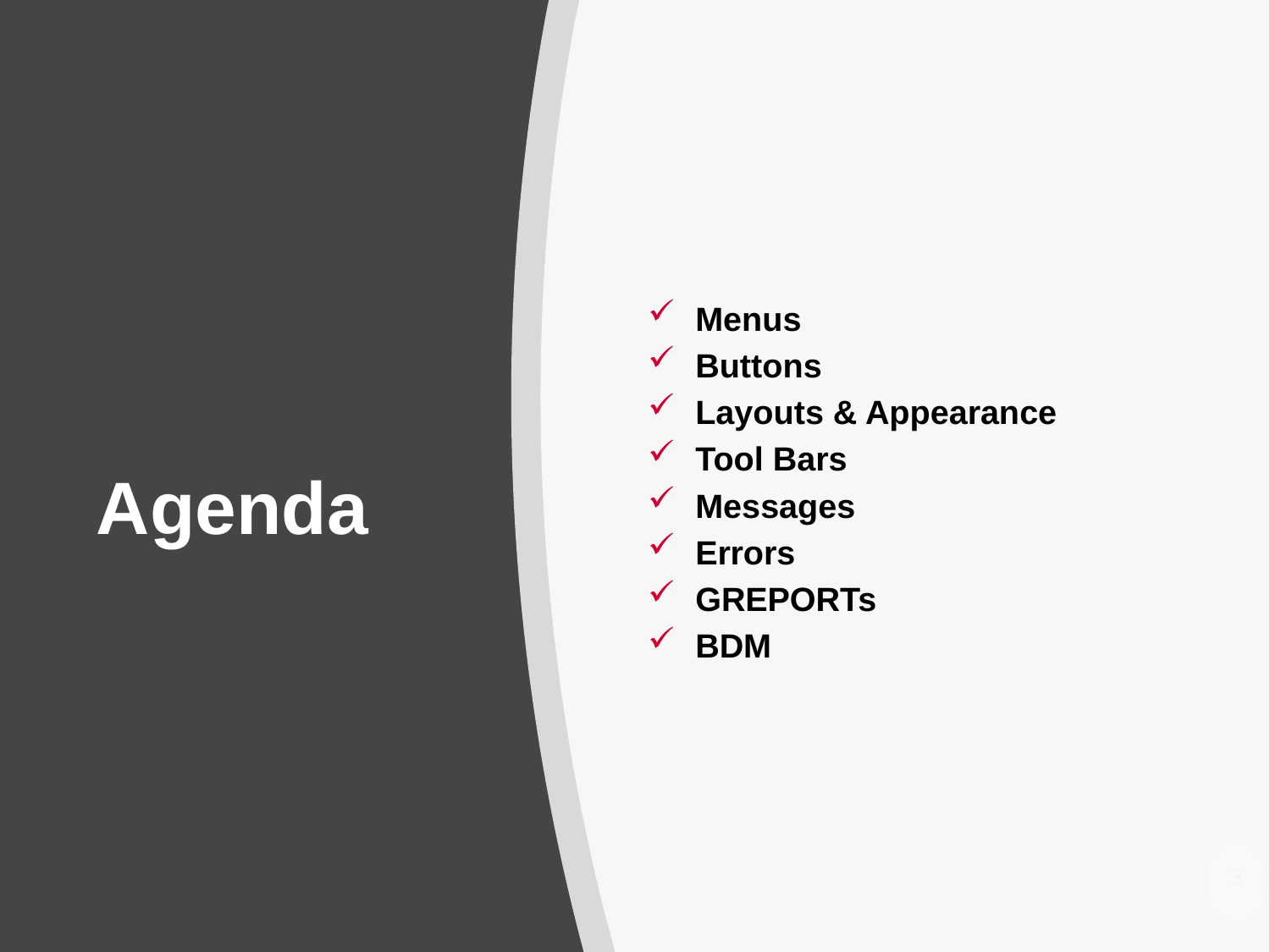

Menus
Buttons
Layouts & Appearance
Tool Bars
Messages
Errors
GREPORTs
BDM

# Agenda
3